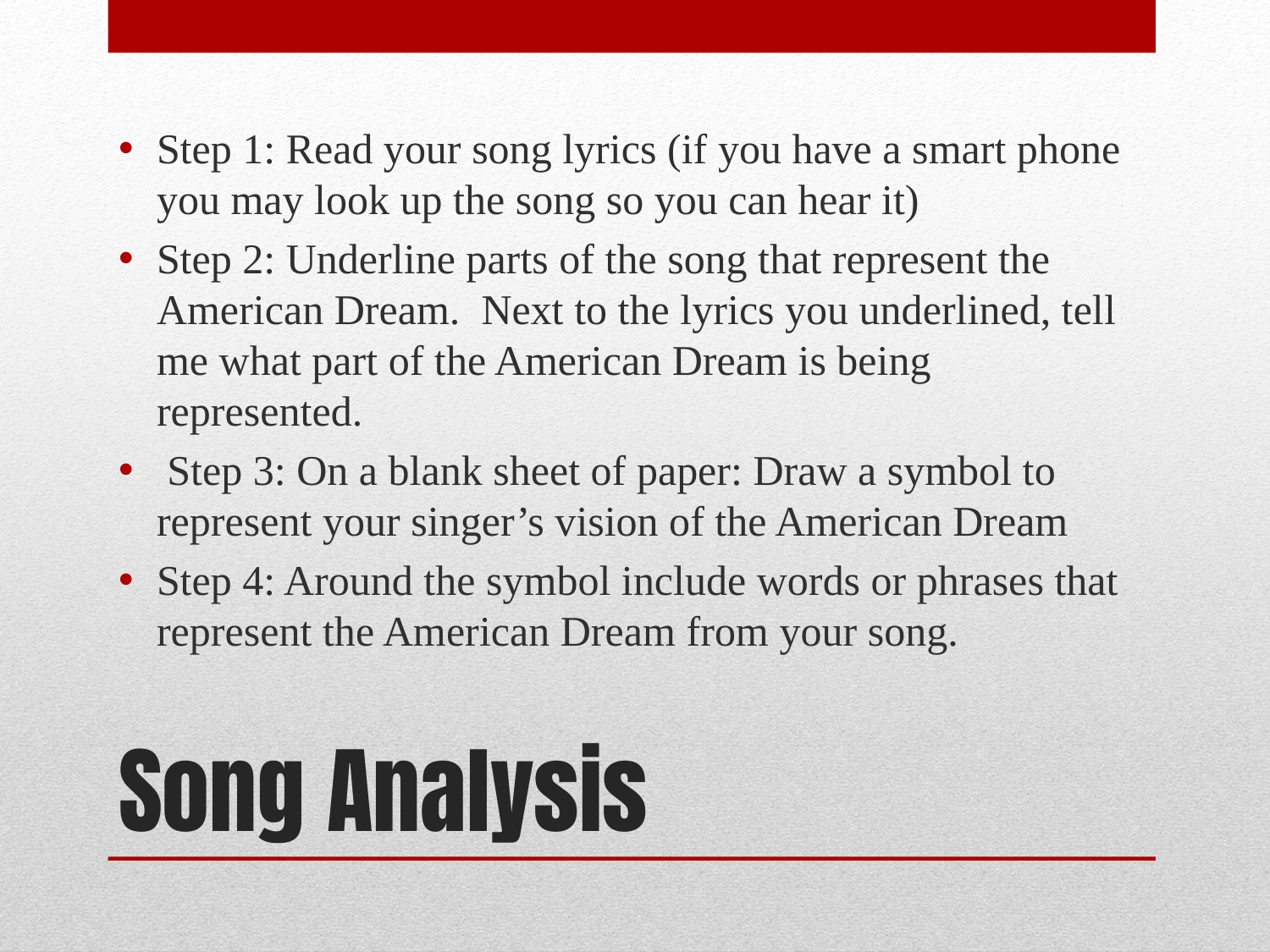

Step 1: Read your song lyrics (if you have a smart phone you may look up the song so you can hear it)
Step 2: Underline parts of the song that represent the American Dream.  Next to the lyrics you underlined, tell me what part of the American Dream is being represented.
 Step 3: On a blank sheet of paper: Draw a symbol to represent your singer’s vision of the American Dream
Step 4: Around the symbol include words or phrases that represent the American Dream from your song.

# Song Analysis